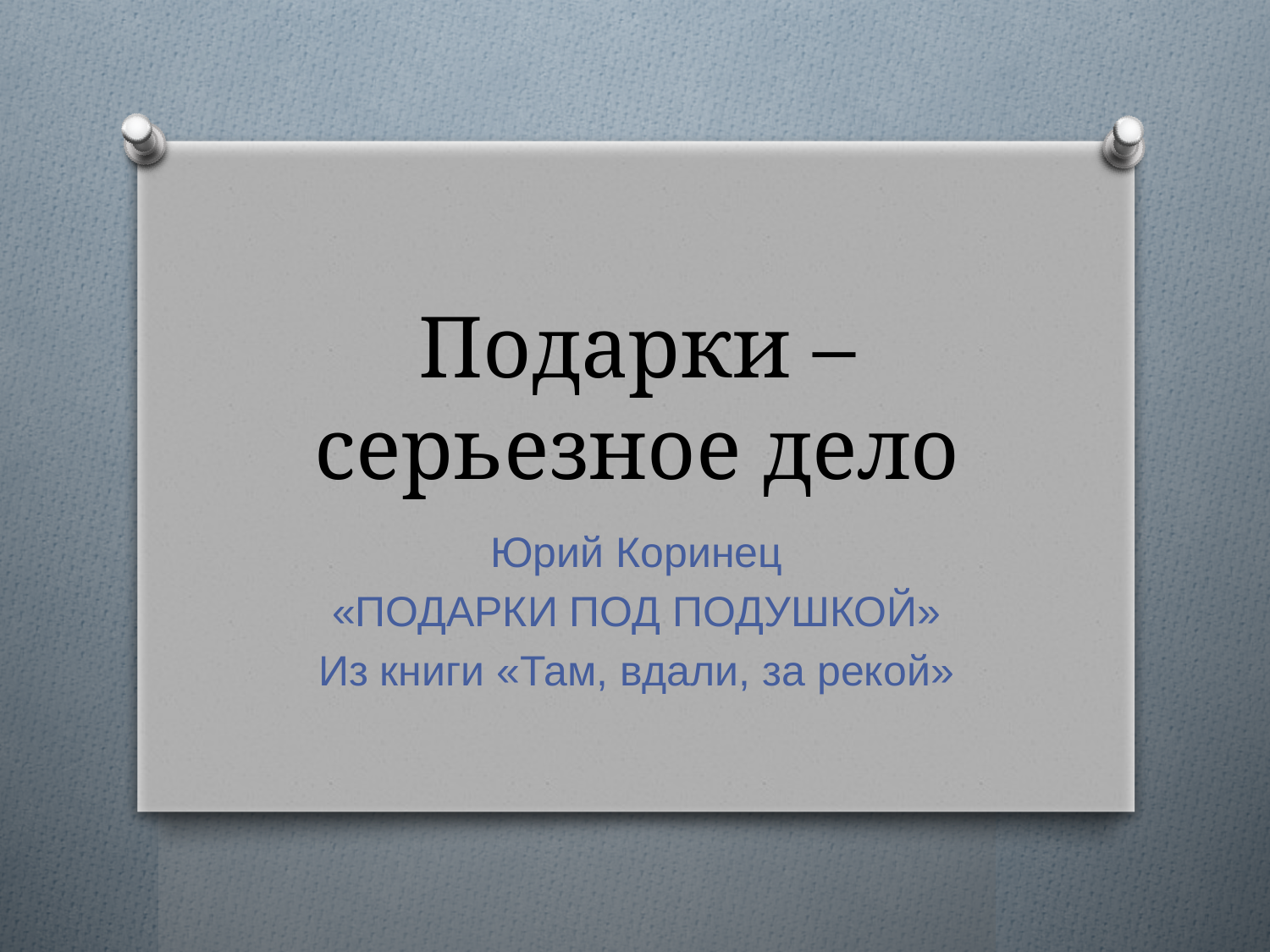

# Подарки – серьезное дело
Юрий Коринец
«ПОДАРКИ ПОД ПОДУШКОЙ»
Из книги «Там, вдали, за рекой»